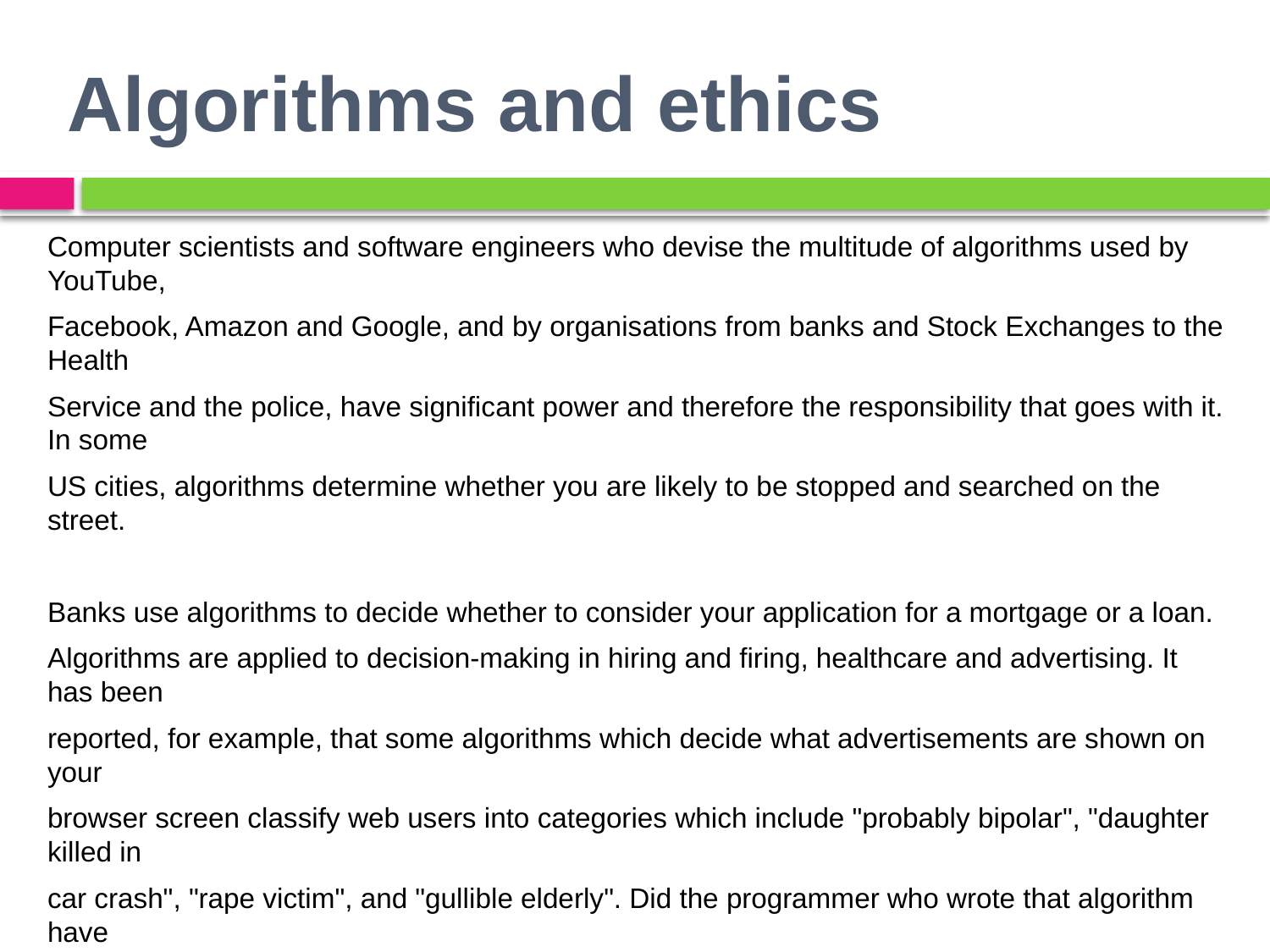

# Algorithms and ethics
Computer scientists and software engineers who devise the multitude of algorithms used by YouTube,
Facebook, Amazon and Google, and by organisations from banks and Stock Exchanges to the Health
Service and the police, have significant power and therefore the responsibility that goes with it. In some
US cities, algorithms determine whether you are likely to be stopped and searched on the street.

Banks use algorithms to decide whether to consider your application for a mortgage or a loan.
Algorithms are applied to decision-making in hiring and firing, healthcare and advertising. It has been
reported, for example, that some algorithms which decide what advertisements are shown on your
browser screen classify web users into categories which include "probably bipolar", "daughter killed in
car crash", "rape victim", and "gullible elderly". Did the programmer who wrote that algorithm have
any qualms about his work?